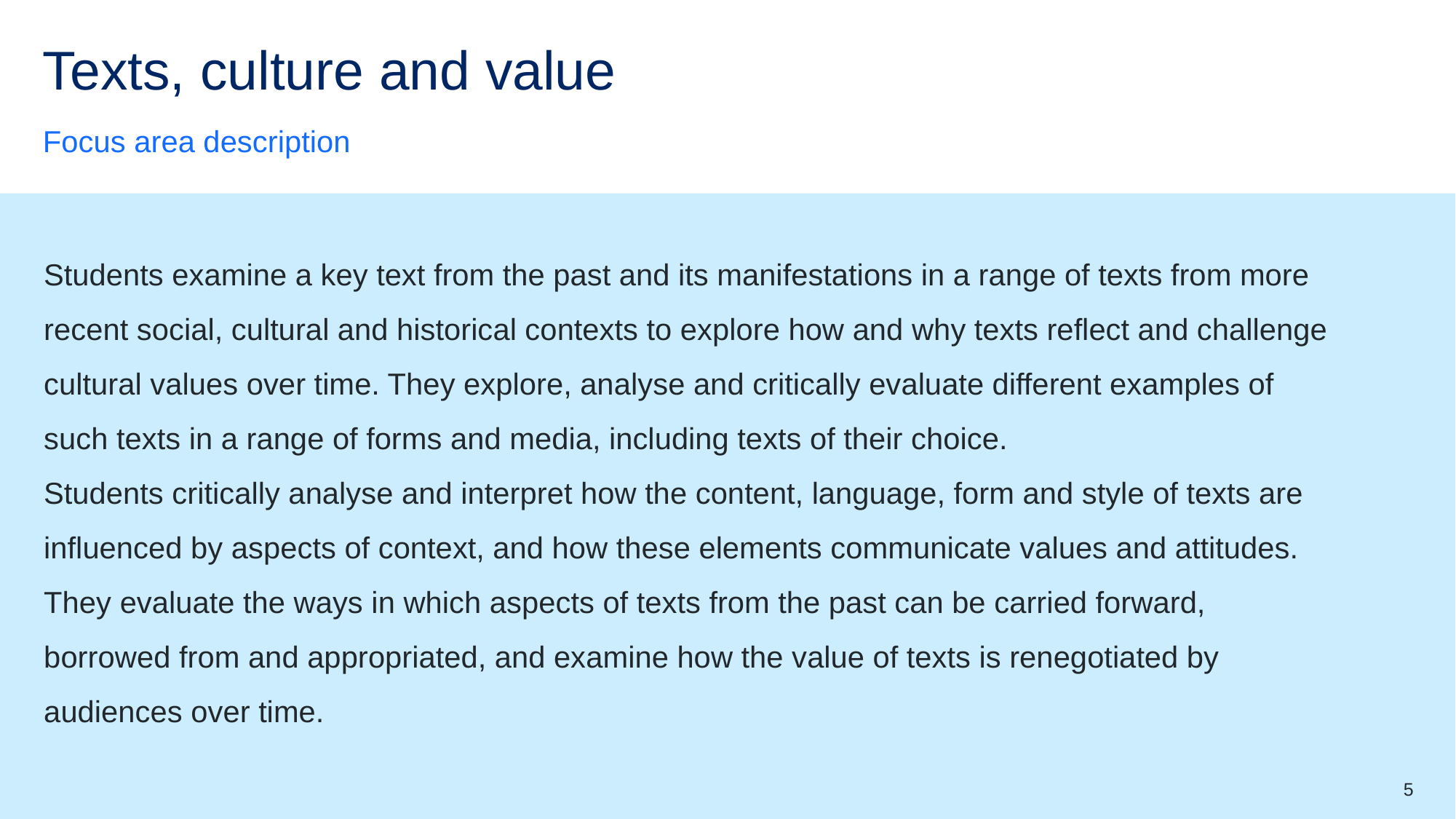

# Texts, culture and value
Focus area description
Students examine a key text from the past and its manifestations in a range of texts from more recent social, cultural and historical contexts to explore how and why texts reflect and challenge cultural values over time. They explore, analyse and critically evaluate different examples of such texts in a range of forms and media, including texts of their choice.
Students critically analyse and interpret how the content, language, form and style of texts are influenced by aspects of context, and how these elements communicate values and attitudes. They evaluate the ways in which aspects of texts from the past can be carried forward, borrowed from and appropriated, and examine how the value of texts is renegotiated by audiences over time.

5